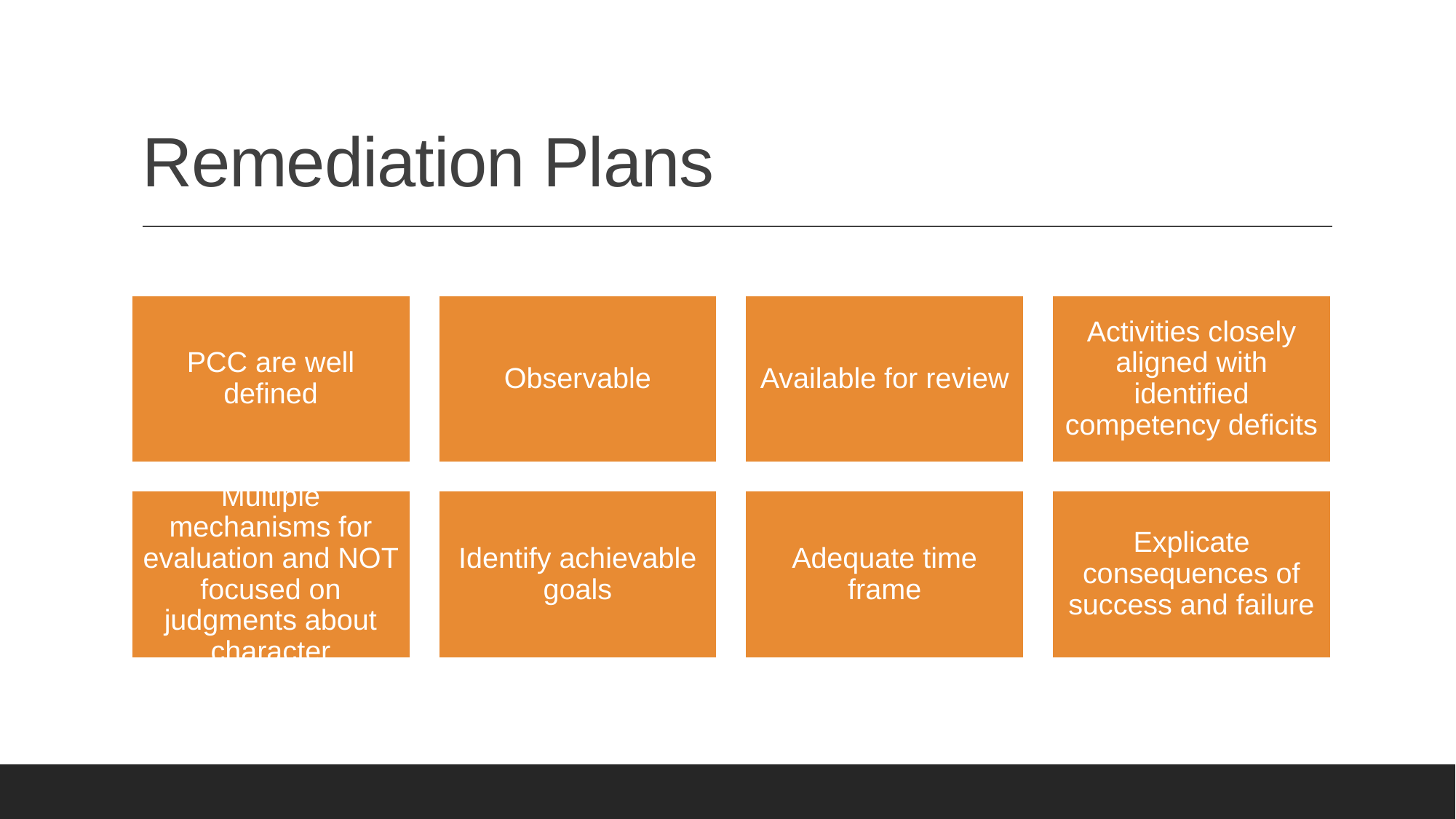

# Remediation Plans
PCC are well defined
Observable
Available for review
Activities closely aligned with identified competency deficits
Multiple mechanisms for evaluation and NOT focused on judgments about character
Identify achievable goals
Adequate time frame
Explicate consequences of success and failure